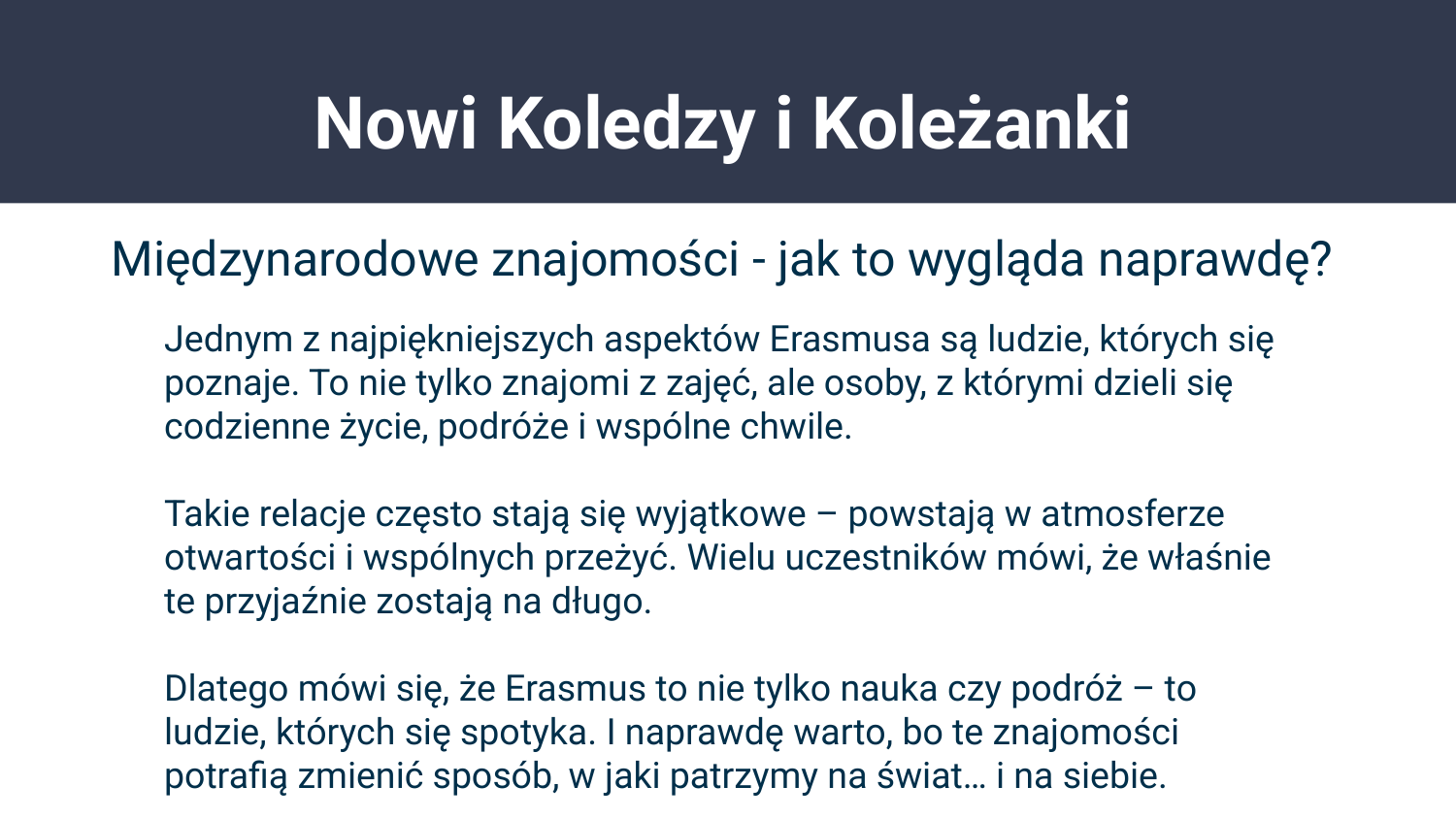

Nowi Koledzy i Koleżanki
Międzynarodowe znajomości - jak to wygląda naprawdę?
Jednym z najpiękniejszych aspektów Erasmusa są ludzie, których się poznaje. To nie tylko znajomi z zajęć, ale osoby, z którymi dzieli się codzienne życie, podróże i wspólne chwile.

Takie relacje często stają się wyjątkowe – powstają w atmosferze otwartości i wspólnych przeżyć. Wielu uczestników mówi, że właśnie te przyjaźnie zostają na długo.

Dlatego mówi się, że Erasmus to nie tylko nauka czy podróż – to ludzie, których się spotyka. I naprawdę warto, bo te znajomości potrafią zmienić sposób, w jaki patrzymy na świat… i na siebie.